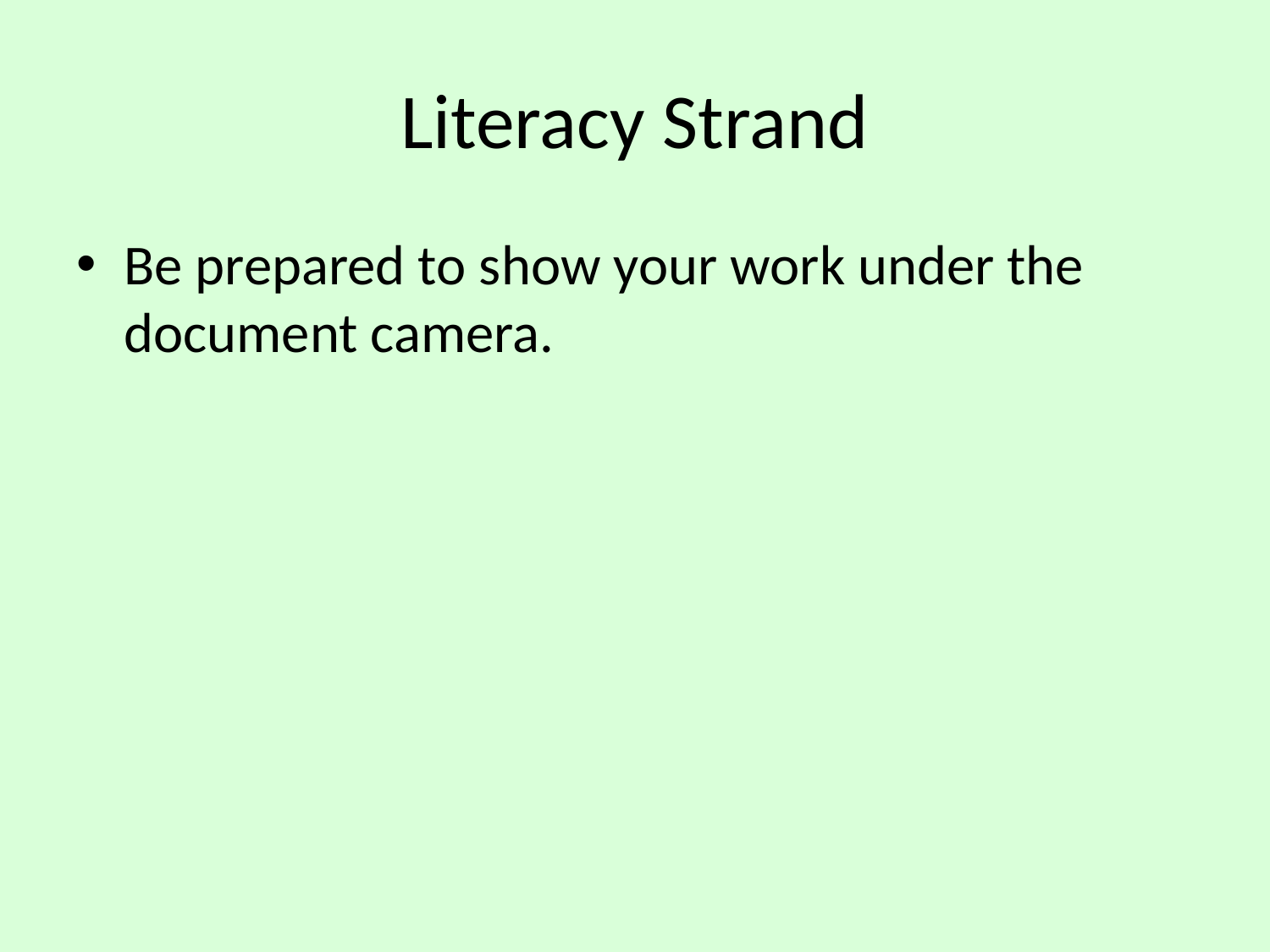

# Literacy Strand
Be prepared to show your work under the document camera.